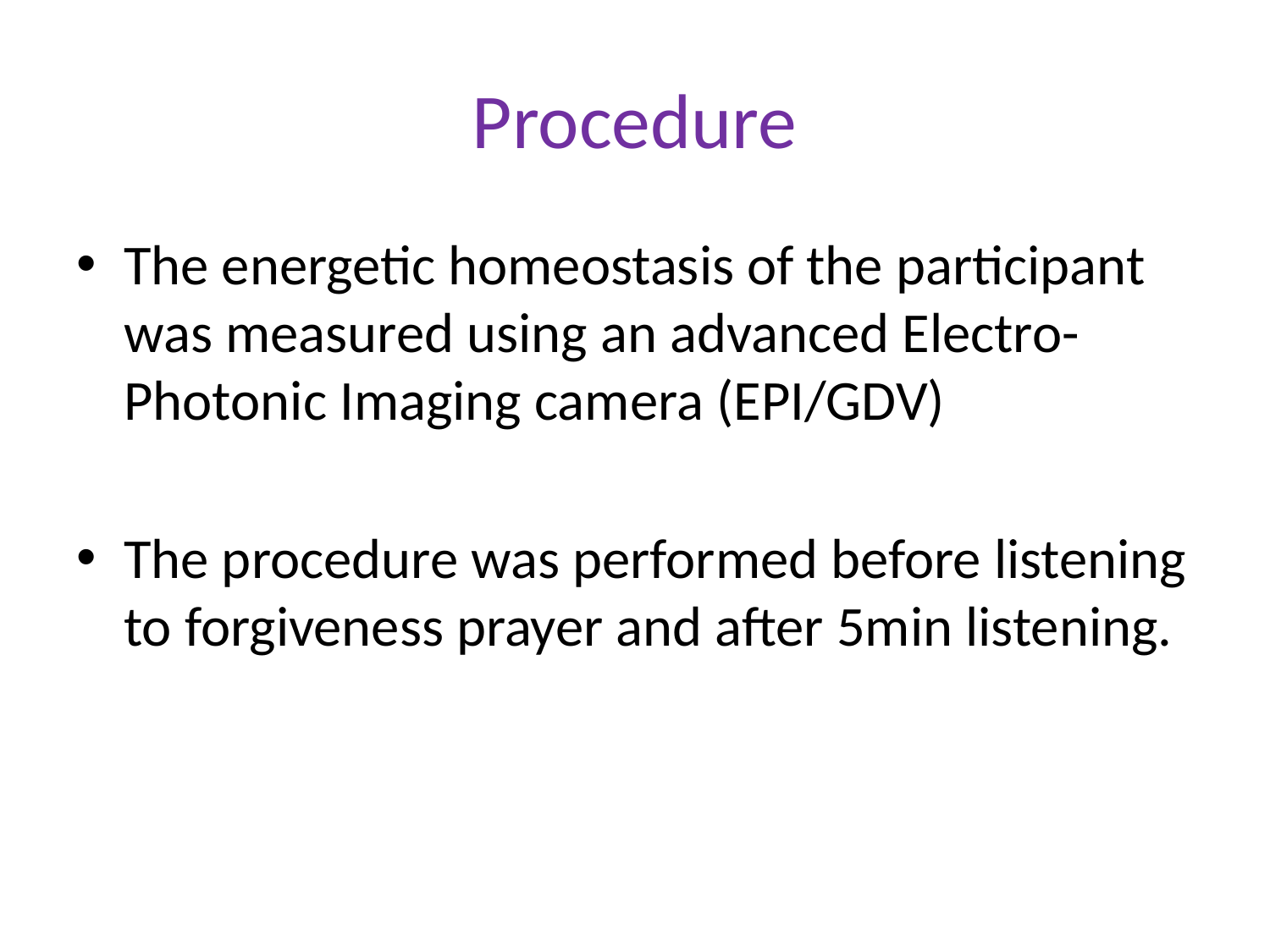

# Procedure
The energetic homeostasis of the participant was measured using an advanced Electro-Photonic Imaging camera (EPI/GDV)

The procedure was performed before listening to forgiveness prayer and after 5min listening.